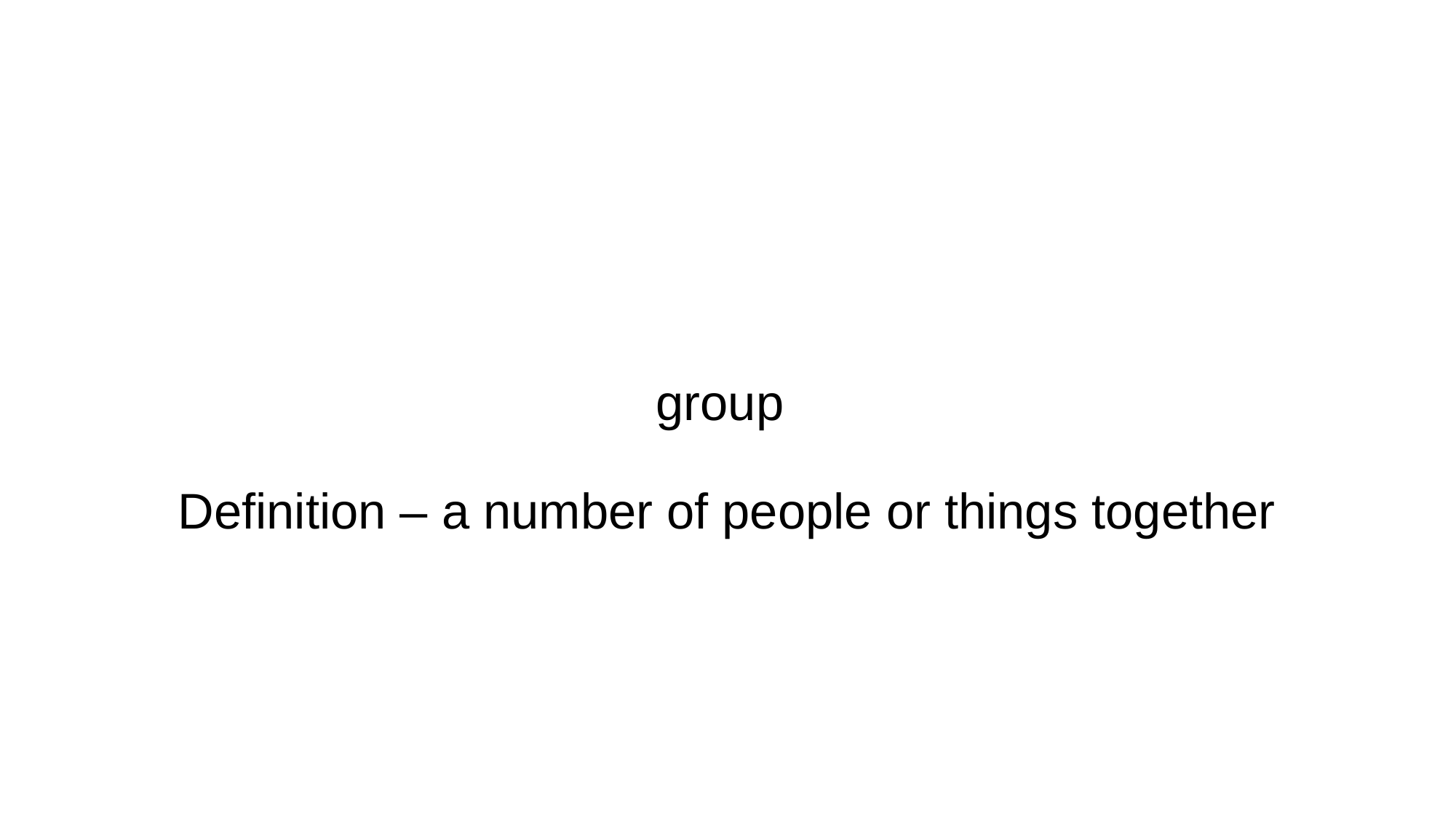

# group Definition – a number of people or things together